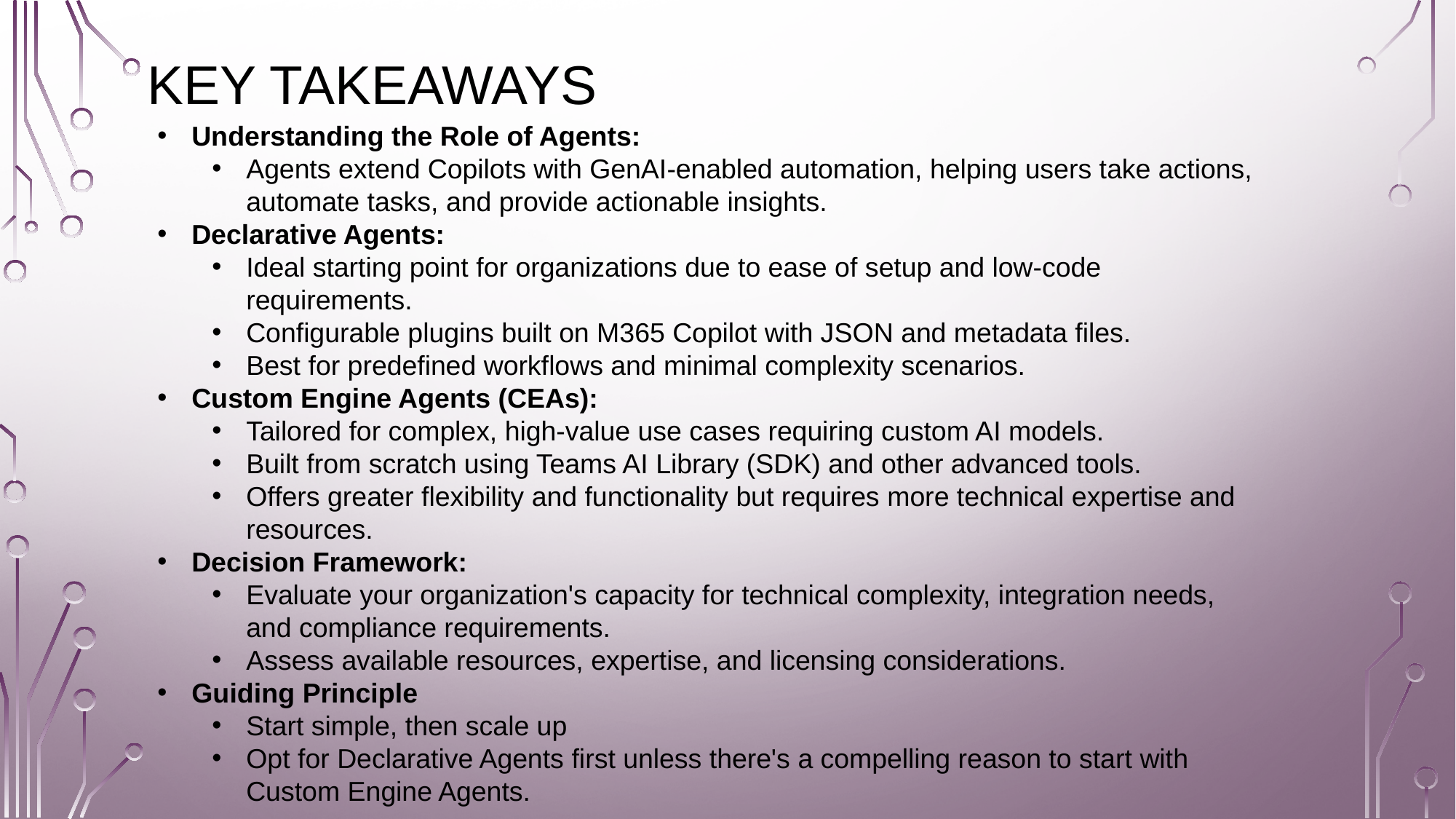

# Key Takeaways
Understanding the Role of Agents:
Agents extend Copilots with GenAI-enabled automation, helping users take actions, automate tasks, and provide actionable insights.
Declarative Agents:
Ideal starting point for organizations due to ease of setup and low-code requirements.
Configurable plugins built on M365 Copilot with JSON and metadata files.
Best for predefined workflows and minimal complexity scenarios.
Custom Engine Agents (CEAs):
Tailored for complex, high-value use cases requiring custom AI models.
Built from scratch using Teams AI Library (SDK) and other advanced tools.
Offers greater flexibility and functionality but requires more technical expertise and resources.
Decision Framework:
Evaluate your organization's capacity for technical complexity, integration needs, and compliance requirements.
Assess available resources, expertise, and licensing considerations.
Guiding Principle
Start simple, then scale up
Opt for Declarative Agents first unless there's a compelling reason to start with Custom Engine Agents.